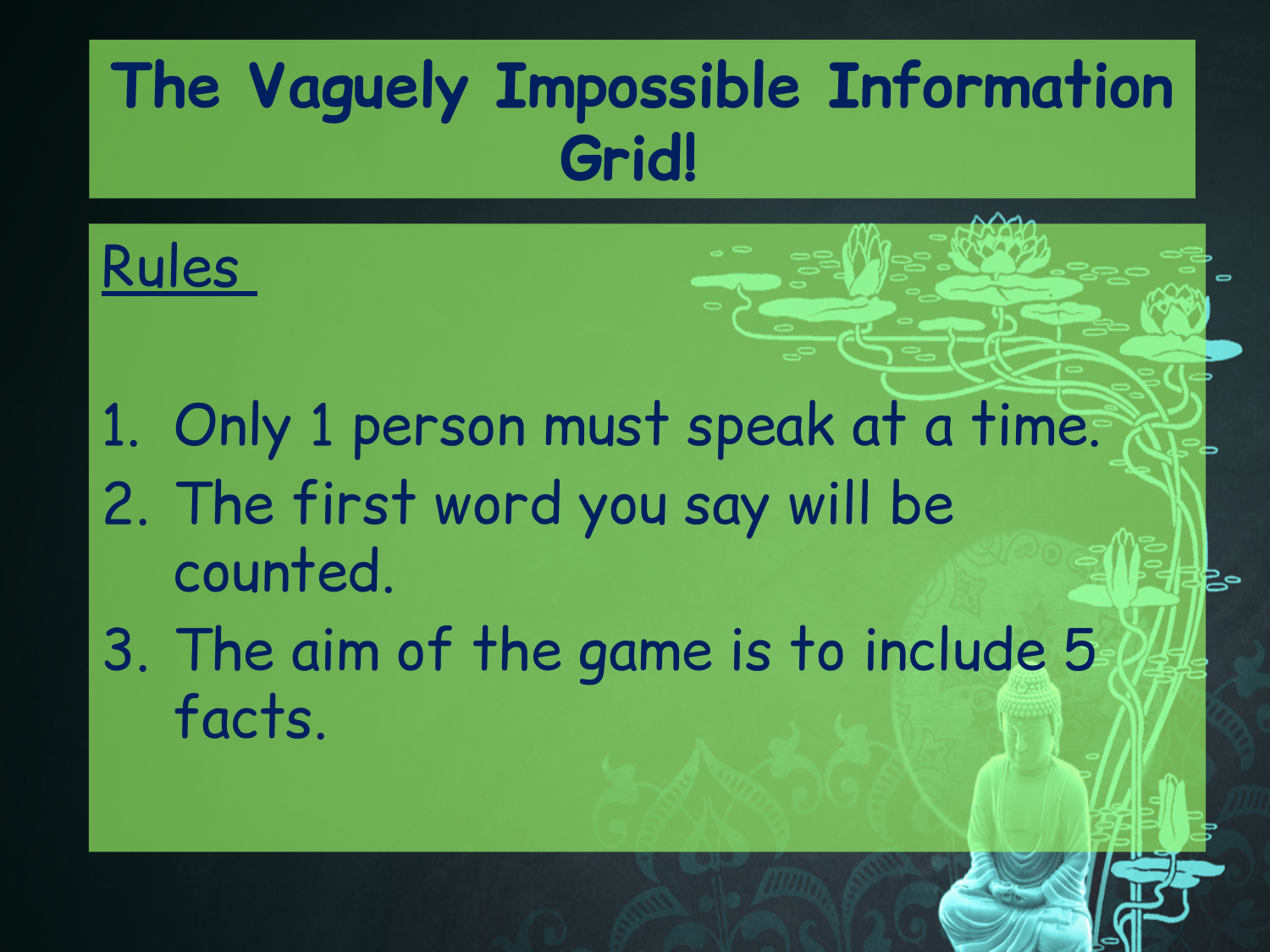

# The Vaguely Impossible Information Grid!
Rules

Only 1 person must speak at a time.
The first word you say will be counted.
The aim of the game is to include 5 facts.